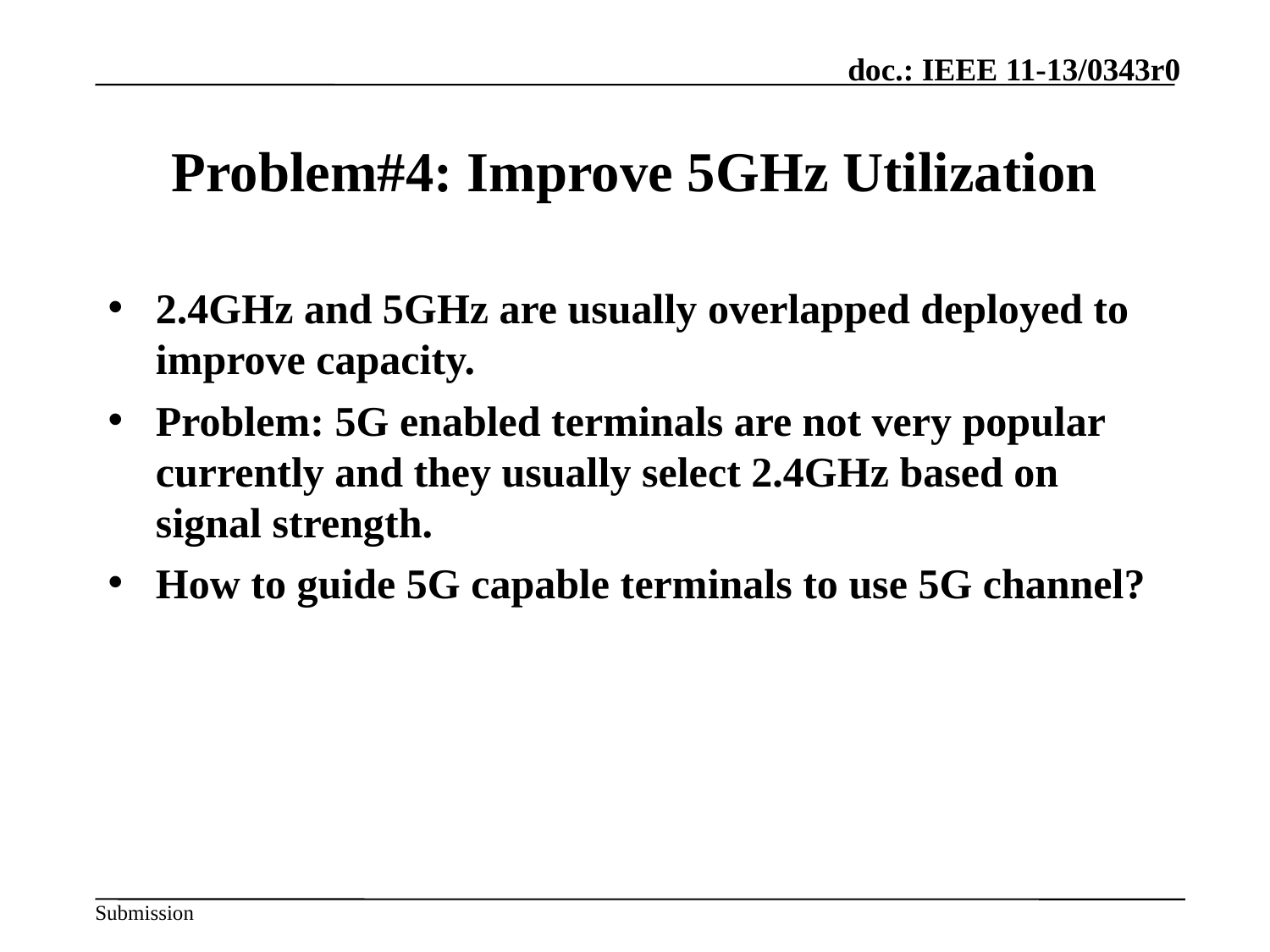

# Problem#4: Improve 5GHz Utilization
2.4GHz and 5GHz are usually overlapped deployed to improve capacity.
Problem: 5G enabled terminals are not very popular currently and they usually select 2.4GHz based on signal strength.
How to guide 5G capable terminals to use 5G channel?